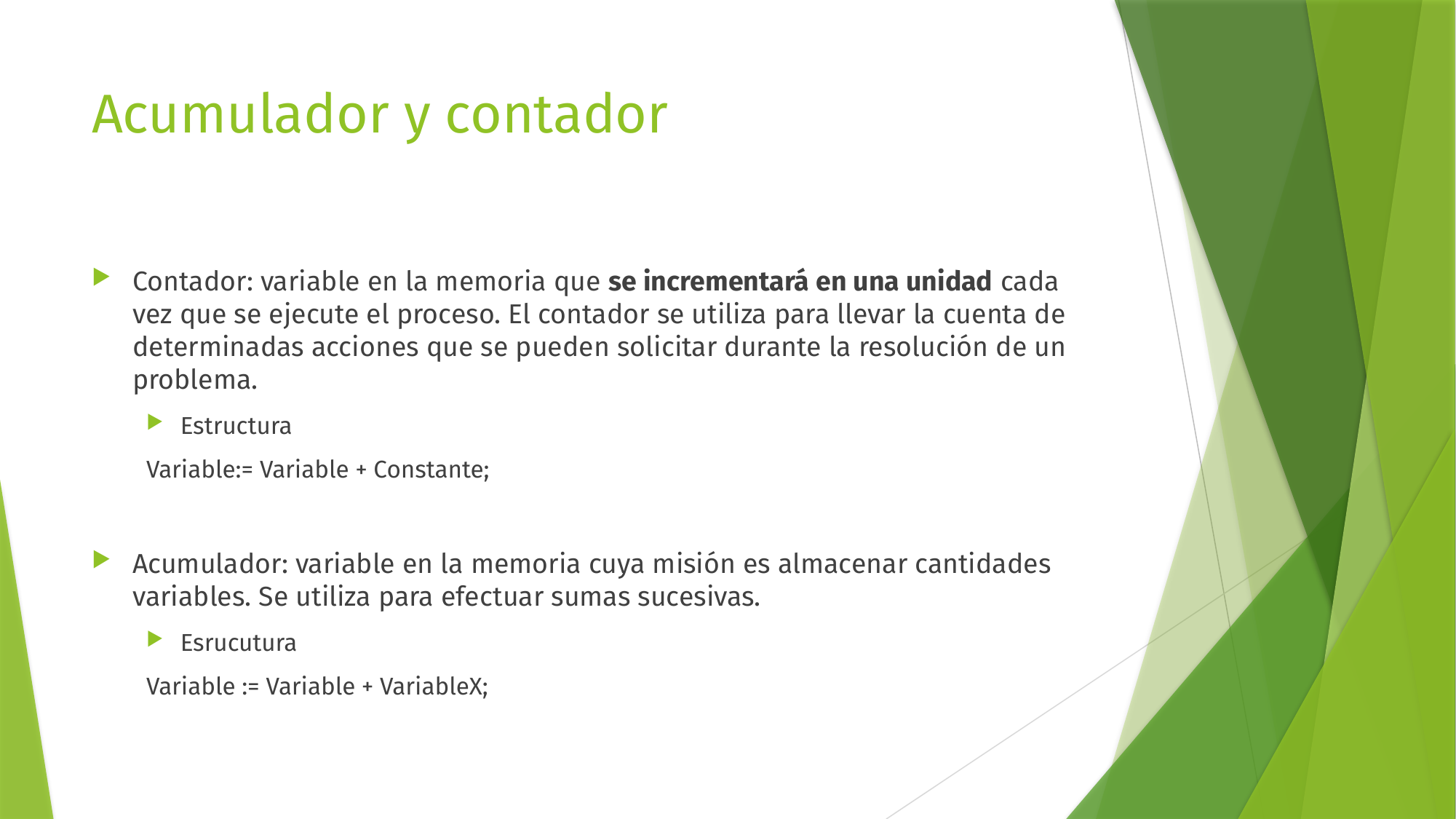

# Acumulador y contador
Contador: variable en la memoria que se incrementará en una unidad cada vez que se ejecute el proceso. El contador se utiliza para llevar la cuenta de determinadas acciones que se pueden solicitar durante la resolución de un problema.
Estructura
Variable:= Variable + Constante;

Acumulador: variable en la memoria cuya misión es almacenar cantidades variables. Se utiliza para efectuar sumas sucesivas.
Esrucutura
Variable := Variable + VariableX;